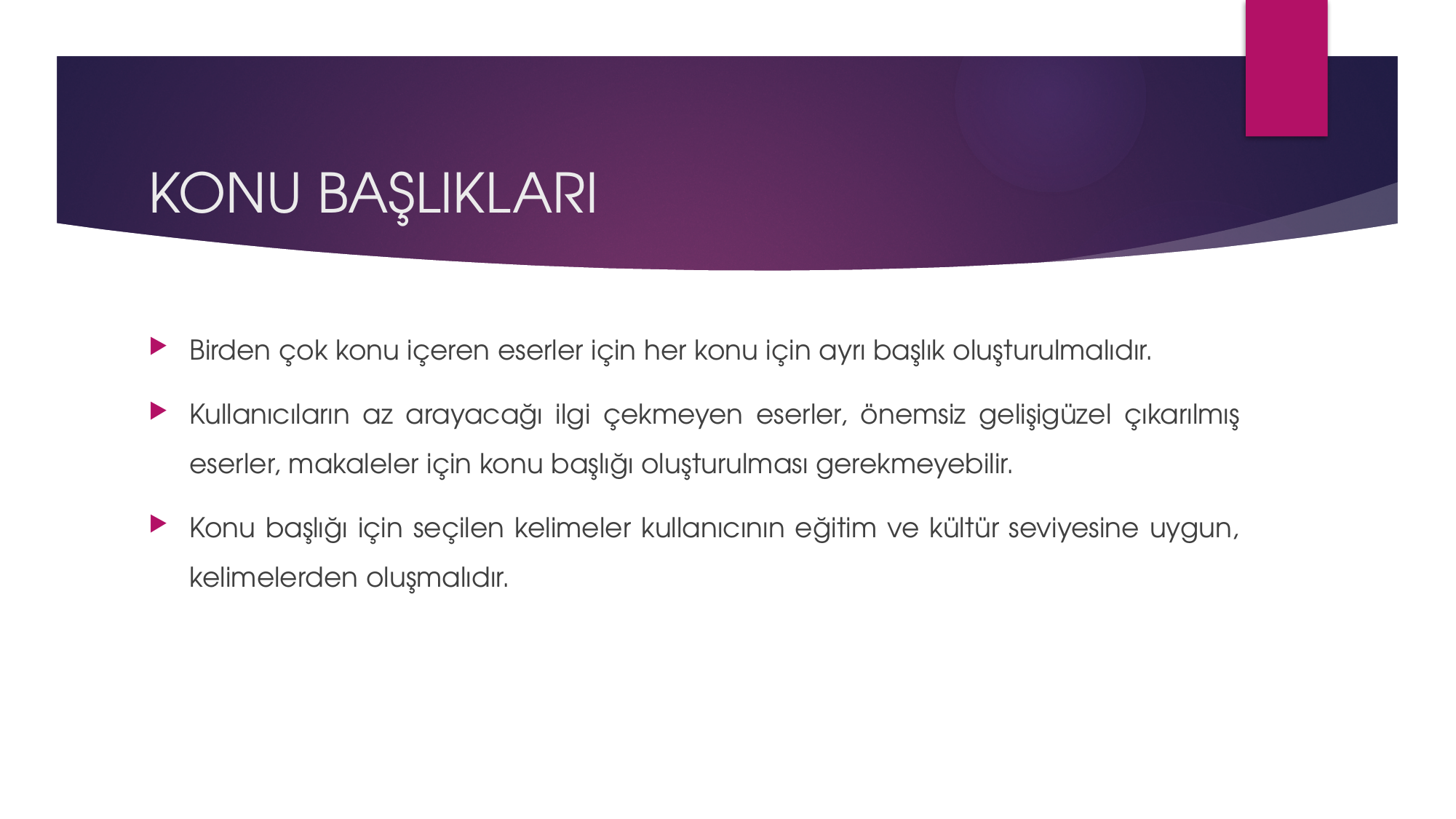

# KONU BAŞLIKLARI
Birden çok konu içeren eserler için her konu için ayrı başlık oluşturulmalıdır.
Kullanıcıların az arayacağı ilgi çekmeyen eserler, önemsiz gelişigüzel çıkarılmış eserler, makaleler için konu başlığı oluşturulması gerekmeyebilir.
Konu başlığı için seçilen kelimeler kullanıcının eğitim ve kültür seviyesine uygun, kelimelerden oluşmalıdır.